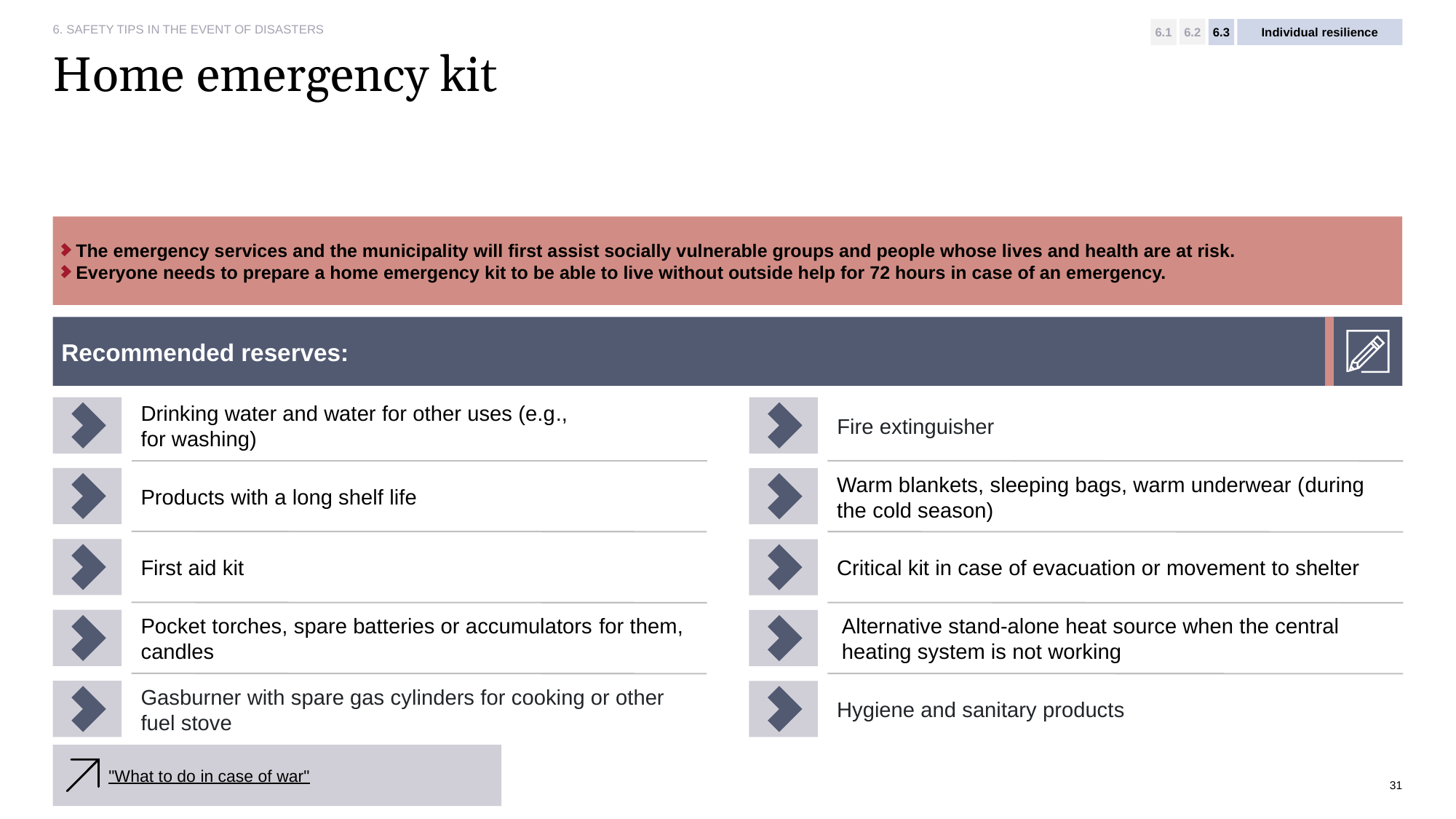

6.2
6.1
6.3
Individual resilience
# Home emergency kit
 The emergency services and the municipality will first assist socially vulnerable groups and people whose lives and health are at risk.
 Everyone needs to prepare a home emergency kit to be able to live without outside help for 72 hours in case of an emergency.
Recommended reserves:

Drinking water and water for other uses (e.g.,
for washing)

Fire extinguisher

Products with a long shelf life

Warm blankets, sleeping bags, warm underwear (during the cold season)

First aid kit

Critical kit in case of evacuation or movement to shelter

Pocket torches, spare batteries or accumulators for them, candles

Alternative stand-alone heat source when the central heating system is not working

Gasburner with spare gas cylinders for cooking or other fuel stove

Hygiene and sanitary products

"What to do in case of war"

31